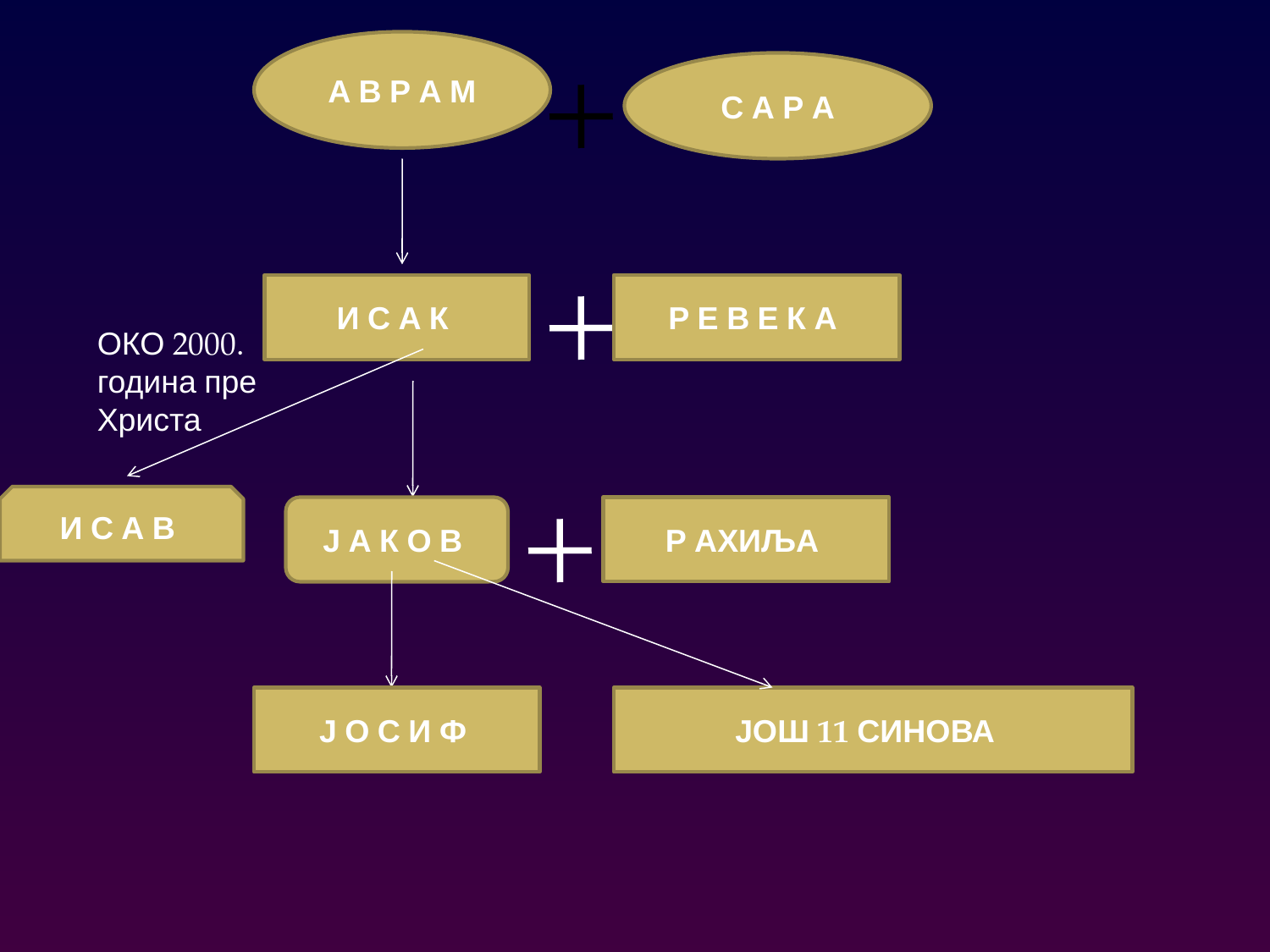

А В Р А М
+
С А Р А
+
И С А К
Р Е В Е К А
ОКО 2000. година пре Христа
+
И С А В
Ј А К О В
Р АХИЉА
Ј О С И Ф
ЈОШ 11 СИНОВА